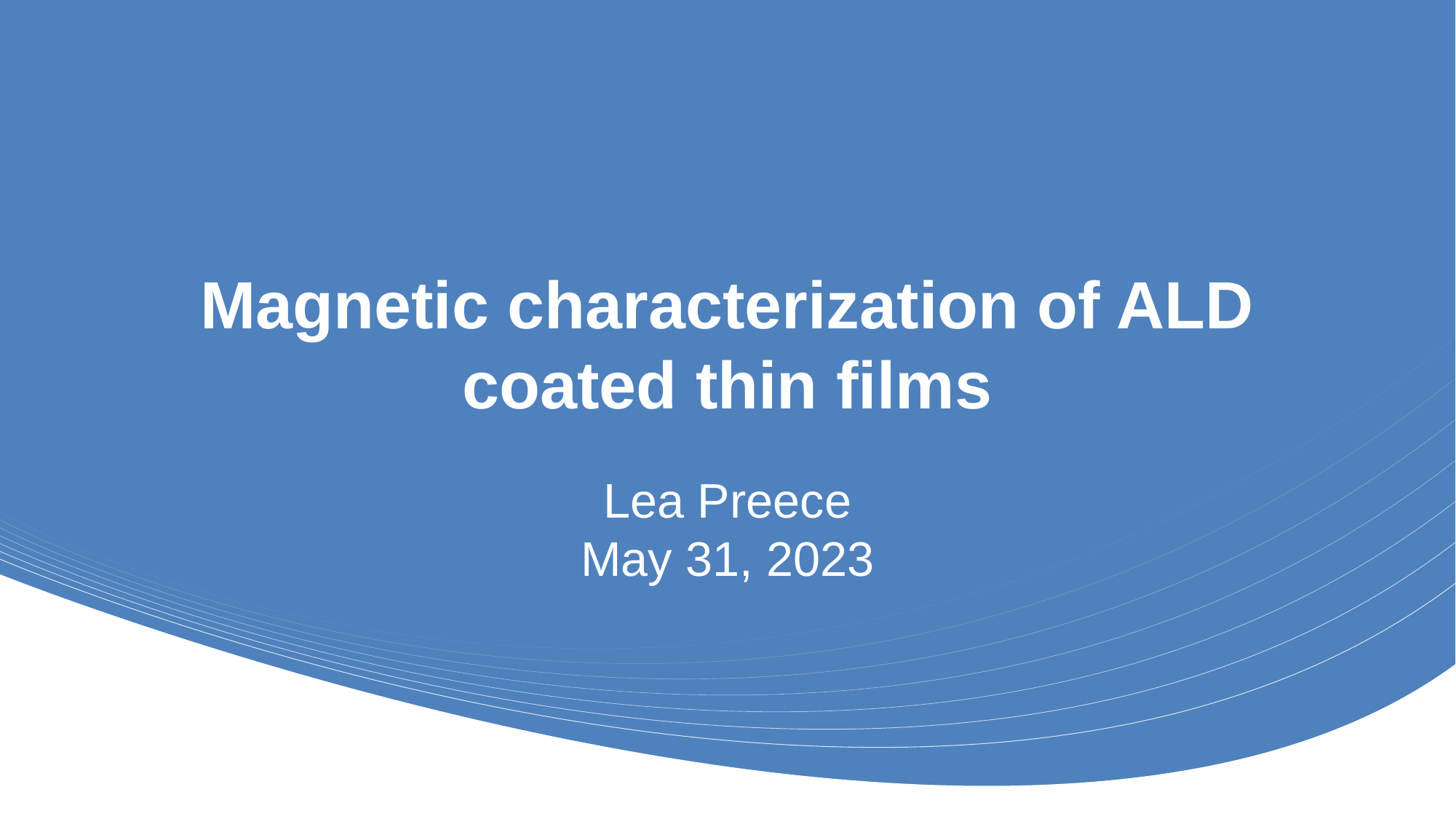

# Magnetic characterization of ALD coated thin films
Lea Preece
May 31, 2023